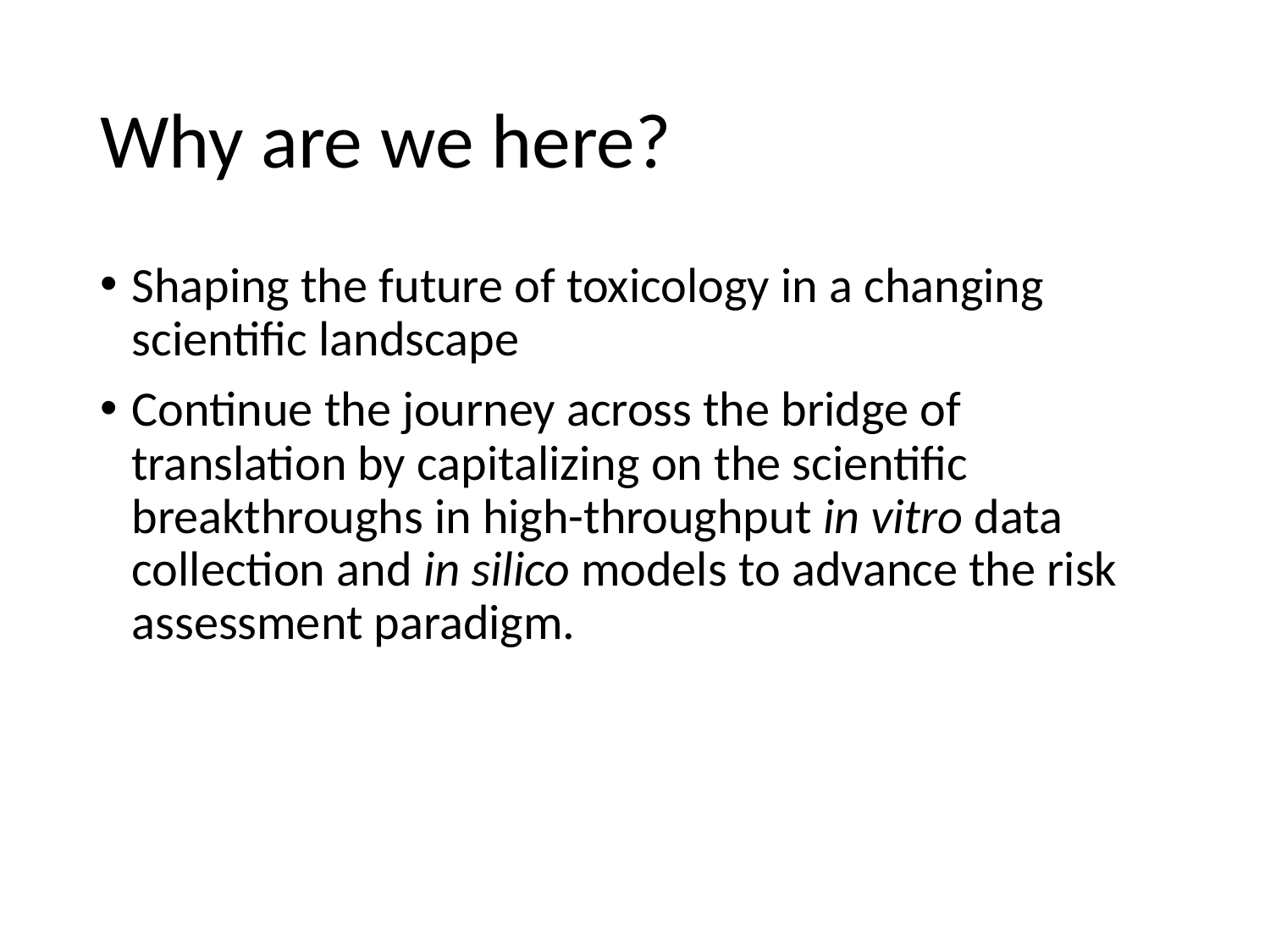

# Why are we here?
Shaping the future of toxicology in a changing scientific landscape
Continue the journey across the bridge of translation by capitalizing on the scientific breakthroughs in high-throughput in vitro data collection and in silico models to advance the risk assessment paradigm.